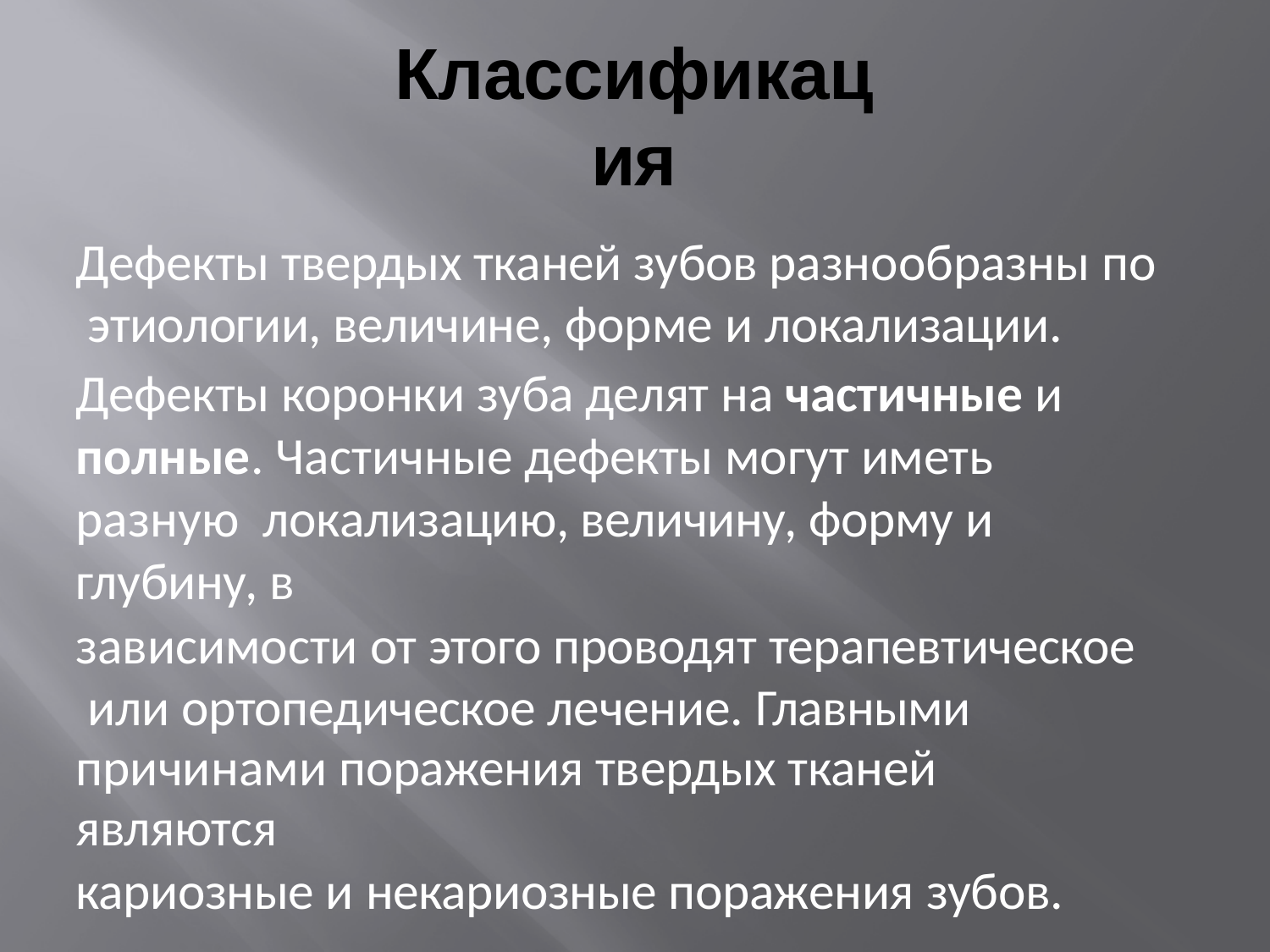

# Классификация
Дефекты твердых тканей зубов разнообразны по  этиологии, величине, форме и локализации.
Дефекты коронки зуба делят на частичные и  полные. Частичные дефекты могут иметь разную  локализацию, величину, форму и глубину, в
зависимости от этого проводят терапевтическое  или ортопедическое лечение. Главными
причинами поражения твердых тканей являются
кариозные и некариозные поражения зубов.